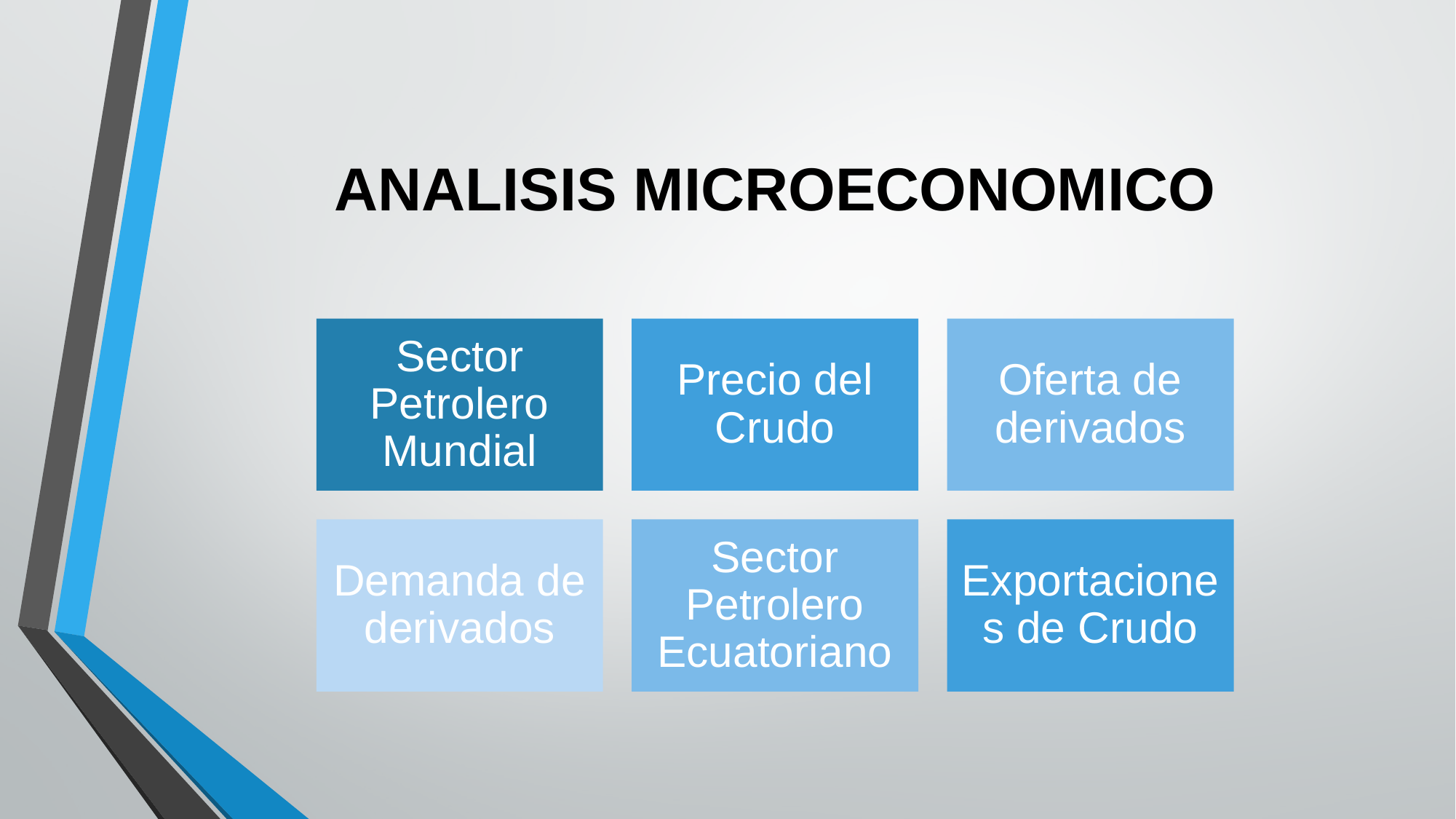

# ANALISIS MICROECONOMICO
Sector Petrolero Mundial
Precio del Crudo
Oferta de derivados
Demanda de derivados
Sector Petrolero Ecuatoriano
Exportaciones de Crudo